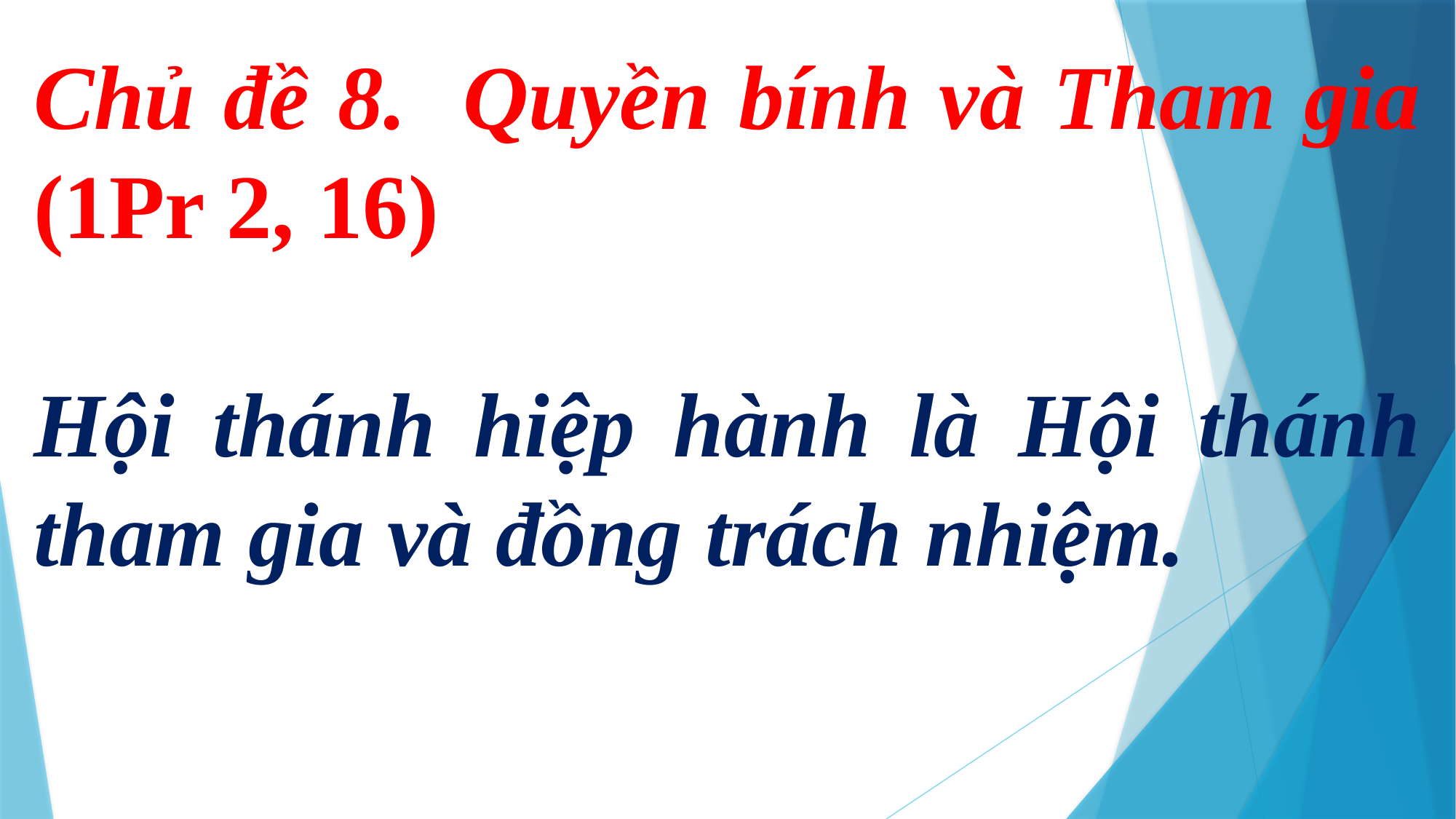

Chủ đề 8.  Quyền bính và Tham gia (1Pr 2, 16)

Hội thánh hiệp hành là Hội thánh tham gia và đồng trách nhiệm.